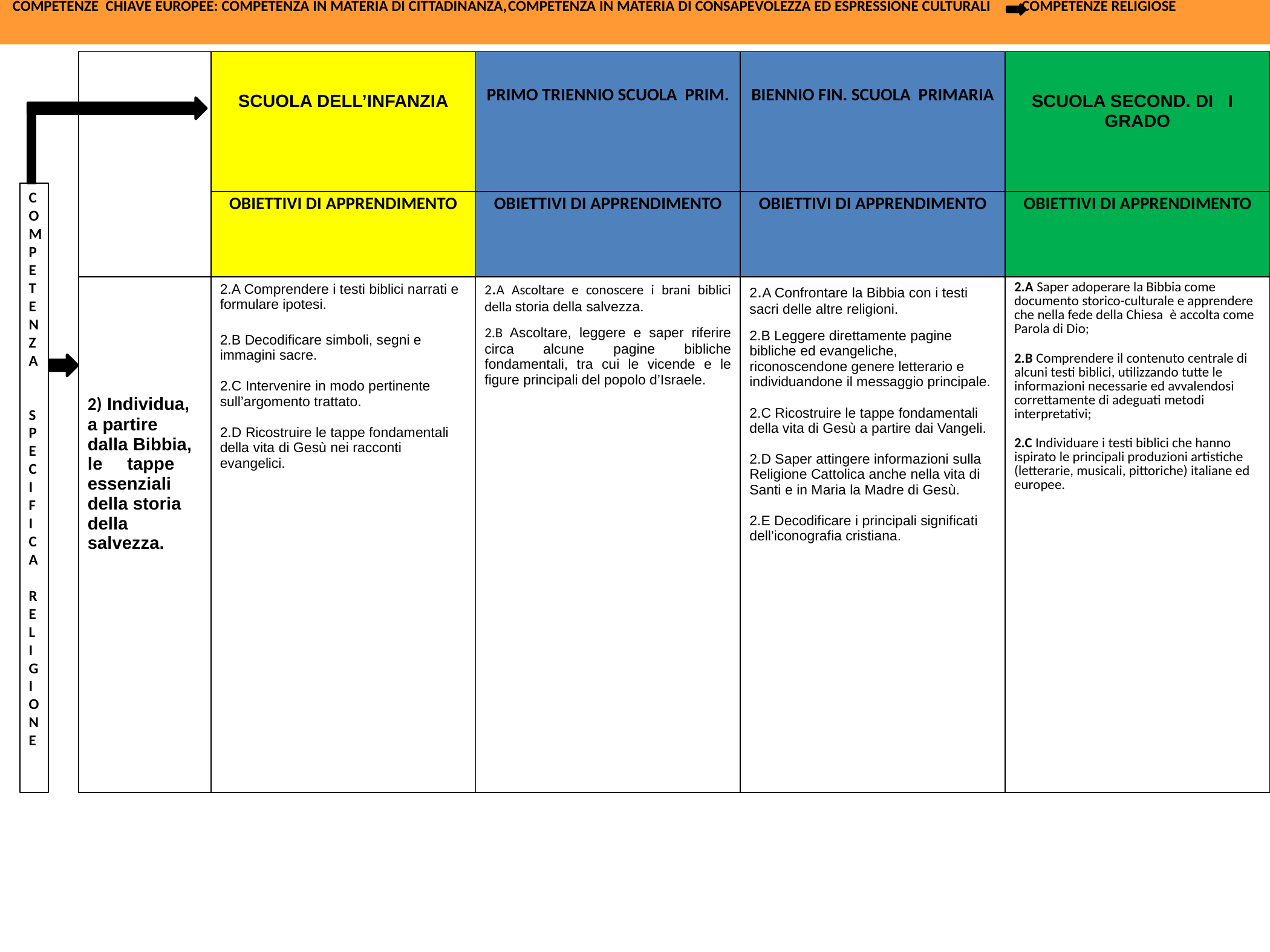

COMPETENZE  CHIAVE EUROPEE: COMPETENZA IN MATERIA DI CITTADINANZA,COMPETENZA IN MATERIA DI CONSAPEVOLEZZA ED ESPRESSIONE CULTURALI         COMPETENZE RELIGIOSE

|  | SCUOLA DELL’INFANZIA | PRIMO TRIENNIO SCUOLA PRIM. | BIENNIO FIN. SCUOLA PRIMARIA | SCUOLA SECOND. DI I GRADO |
| --- | --- | --- | --- | --- |
|  | OBIETTIVI DI APPRENDIMENTO | OBIETTIVI DI APPRENDIMENTO | OBIETTIVI DI APPRENDIMENTO | OBIETTIVI DI APPRENDIMENTO |
| 2) Individua, a partire dalla Bibbia, le tappe essenziali della storia della salvezza. | 2.A Comprendere i testi biblici narrati e formulare ipotesi. 2.B Decodificare simboli, segni e immagini sacre. 2.C Intervenire in modo pertinente sull’argomento trattato. 2.D Ricostruire le tappe fondamentali della vita di Gesù nei racconti evangelici. | 2.A Ascoltare e conoscere i brani biblici della storia della salvezza. 2.B Ascoltare, leggere e saper riferire circa alcune pagine bibliche fondamentali, tra cui le vicende e le figure principali del popolo d’Israele. | 2.A Confrontare la Bibbia con i testi sacri delle altre religioni. 2.B Leggere direttamente pagine bibliche ed evangeliche, riconoscendone genere letterario e individuandone il messaggio principale. 2.C Ricostruire le tappe fondamentali della vita di Gesù a partire dai Vangeli. 2.D Saper attingere informazioni sulla Religione Cattolica anche nella vita di Santi e in Maria la Madre di Gesù. 2.E Decodificare i principali significati dell’iconografia cristiana. | 2.A Saper adoperare la Bibbia come documento storico-culturale e apprendere che nella fede della Chiesa  è accolta come Parola di Dio; 2.B Comprendere il contenuto centrale di alcuni testi biblici, utilizzando tutte le informazioni necessarie ed avvalendosi correttamente di adeguati metodi interpretativi; 2.C Individuare i testi biblici che hanno ispirato le principali produzioni artistiche (letterarie, musicali, pittoriche) italiane ed europee. |

COMPETENZA

SPECIFIC
A

REL
IGIONE